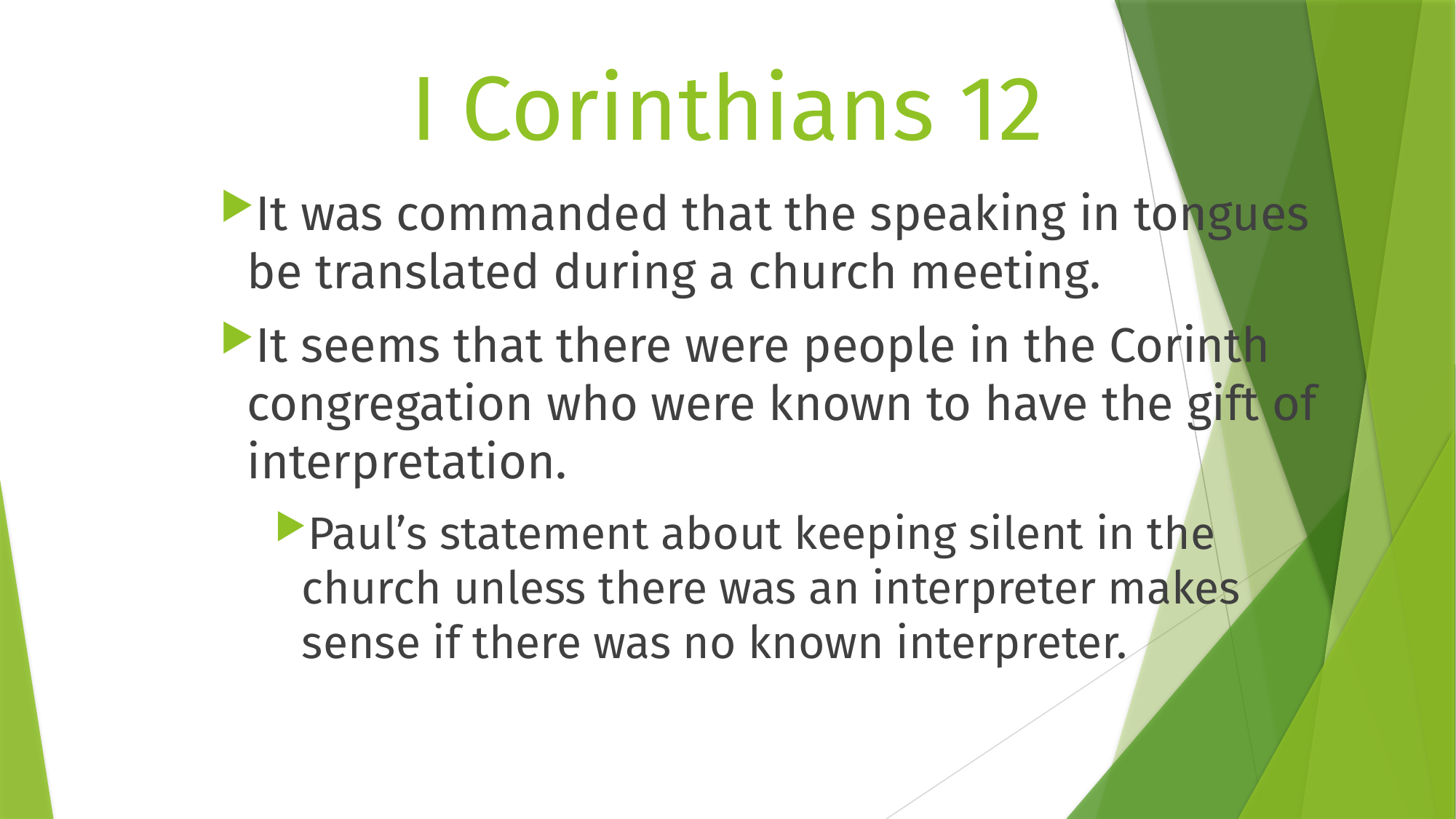

# I Corinthians 12
It was commanded that the speaking in tongues be translated during a church meeting.
It seems that there were people in the Corinth congregation who were known to have the gift of interpretation.
Paul’s statement about keeping silent in the church unless there was an interpreter makes sense if there was no known interpreter.